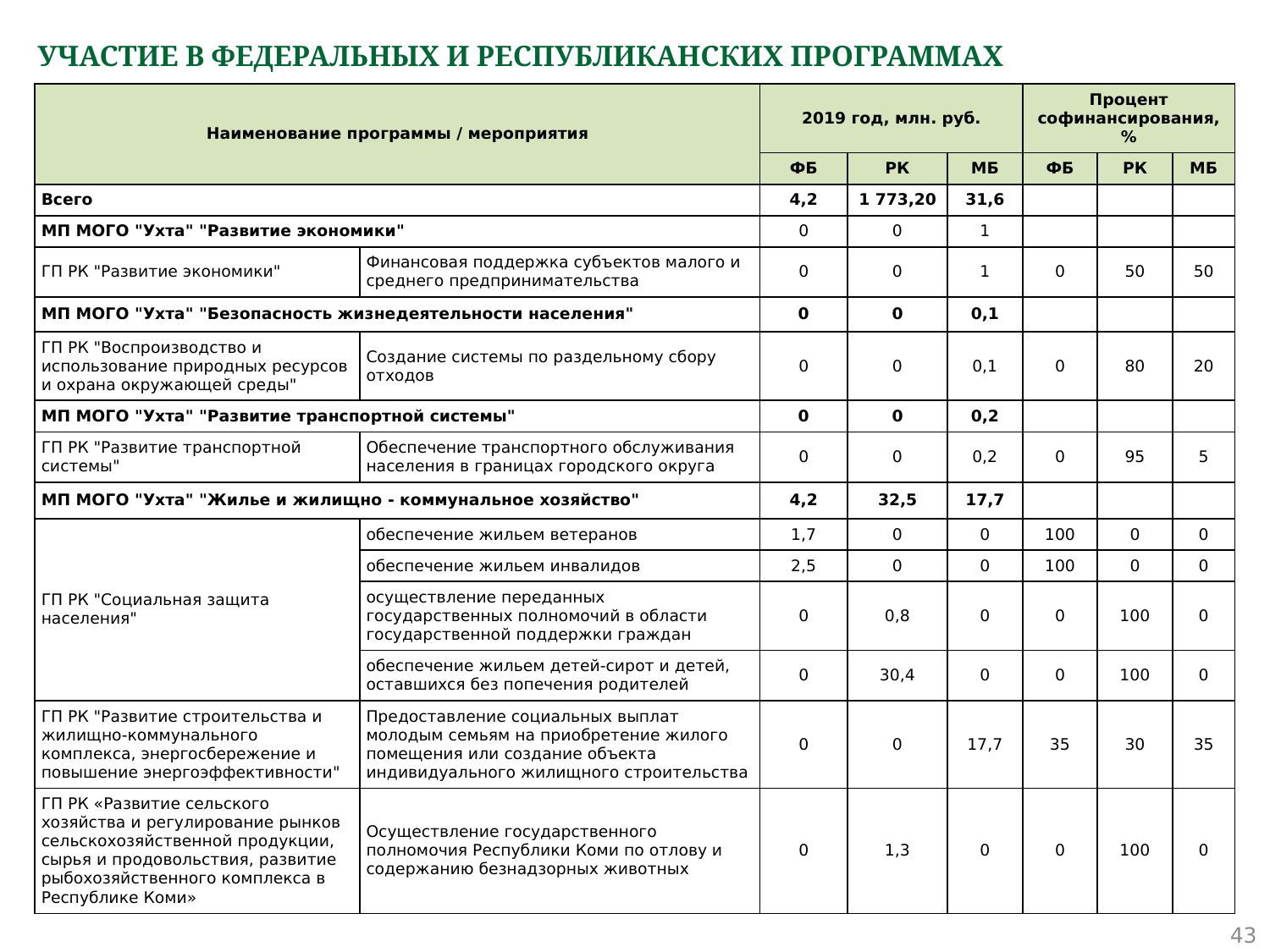

# УЧАСТИЕ В ФЕДЕРАЛЬНЫХ И РЕСПУБЛИКАНСКИХ ПРОГРАММАХ
| Наименование программы / мероприятия |  | 2019 год, млн. руб. |  |  | Процент софинансирования, % |  |  |
| --- | --- | --- | --- | --- | --- | --- | --- |
|  |  | ФБ | РК | МБ | ФБ | РК | МБ |
| Всего |  | 4,2 | 1 773,20 | 31,6 |  |  |  |
| МП МОГО "Ухта" "Развитие экономики" |  | 0 | 0 | 1 |  |  |  |
| ГП РК "Развитие экономики" | Финансовая поддержка субъектов малого и среднего предпринимательства | 0 | 0 | 1 | 0 | 50 | 50 |
| МП МОГО "Ухта" "Безопасность жизнедеятельности населения" |  | 0 | 0 | 0,1 |  |  |  |
| ГП РК "Воспроизводство и использование природных ресурсов и охрана окружающей среды" | Создание системы по раздельному сбору отходов | 0 | 0 | 0,1 | 0 | 80 | 20 |
| МП МОГО "Ухта" "Развитие транспортной системы" |  | 0 | 0 | 0,2 |  |  |  |
| ГП РК "Развитие транспортной системы" | Обеспечение транспортного обслуживания населения в границах городского округа | 0 | 0 | 0,2 | 0 | 95 | 5 |
| МП МОГО "Ухта" "Жилье и жилищно - коммунальное хозяйство" |  | 4,2 | 32,5 | 17,7 |  |  |  |
| ГП РК "Социальная защита населения" | обеспечение жильем ветеранов | 1,7 | 0 | 0 | 100 | 0 | 0 |
|  | обеспечение жильем инвалидов | 2,5 | 0 | 0 | 100 | 0 | 0 |
|  | осуществление переданных государственных полномочий в области государственной поддержки граждан | 0 | 0,8 | 0 | 0 | 100 | 0 |
|  | обеспечение жильем детей-сирот и детей, оставшихся без попечения родителей | 0 | 30,4 | 0 | 0 | 100 | 0 |
| ГП РК "Развитие строительства и жилищно-коммунального комплекса, энергосбережение и повышение энергоэффективности" | Предоставление социальных выплат молодым семьям на приобретение жилого помещения или создание объекта индивидуального жилищного строительства | 0 | 0 | 17,7 | 35 | 30 | 35 |
| ГП РК «Развитие сельского хозяйства и регулирование рынков сельскохозяйственной продукции, сырья и продовольствия, развитие рыбохозяйственного комплекса в Республике Коми» | Осуществление государственного полномочия Республики Коми по отлову и содержанию безнадзорных животных | 0 | 1,3 | 0 | 0 | 100 | 0 |
43